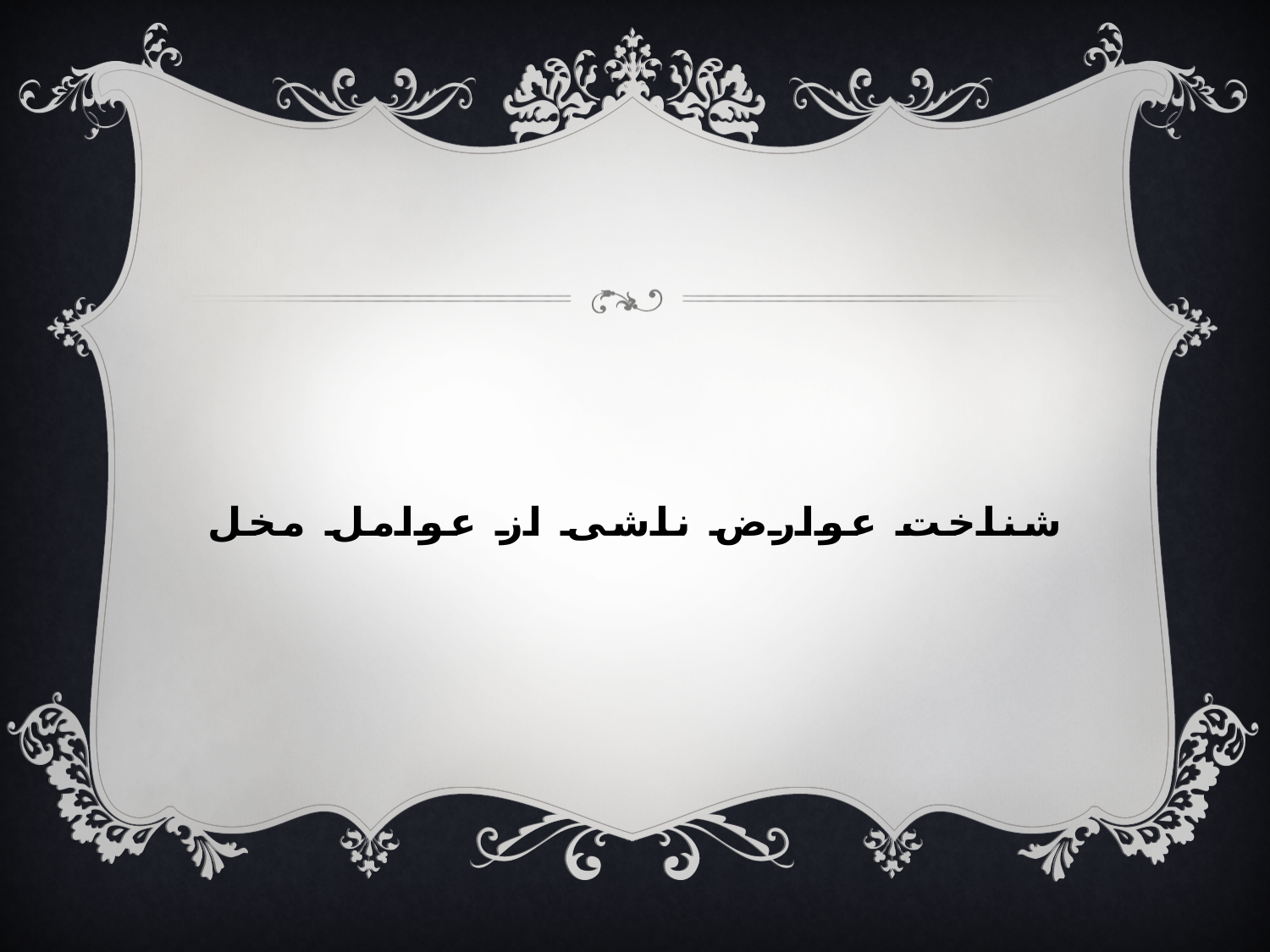

# شناخت عوارض ناشی از عوامل مخل